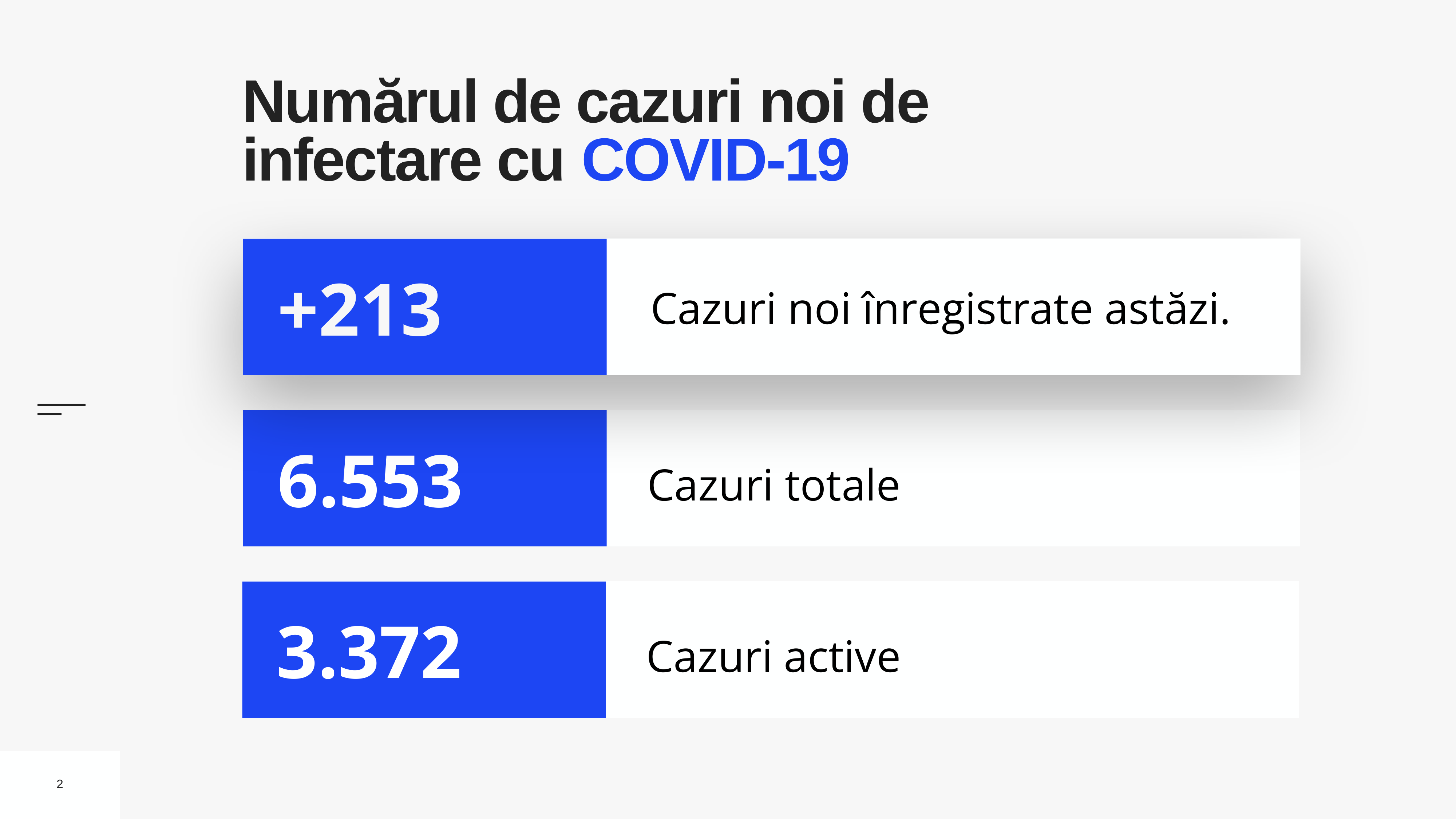

# Numărul de cazuri noi de
infectare cu COVID-19

Cazuri noi înregistrate astăzi.

+213

Cazuri totale

6.553

Cazuri active

3.372
2